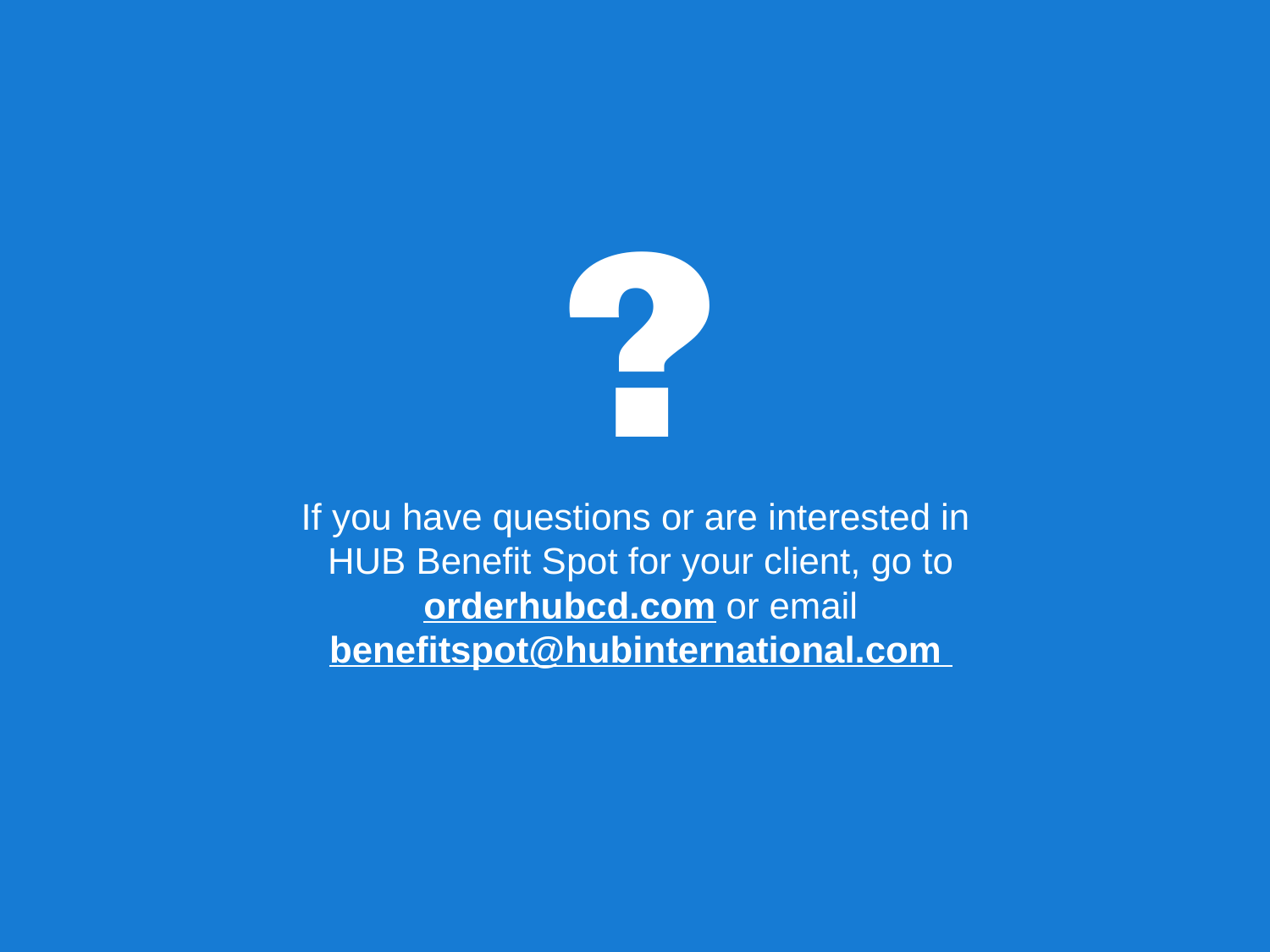

?
If you have questions or are interested in
HUB Benefit Spot for your client, go to orderhubcd.com or email benefitspot@hubinternational.com